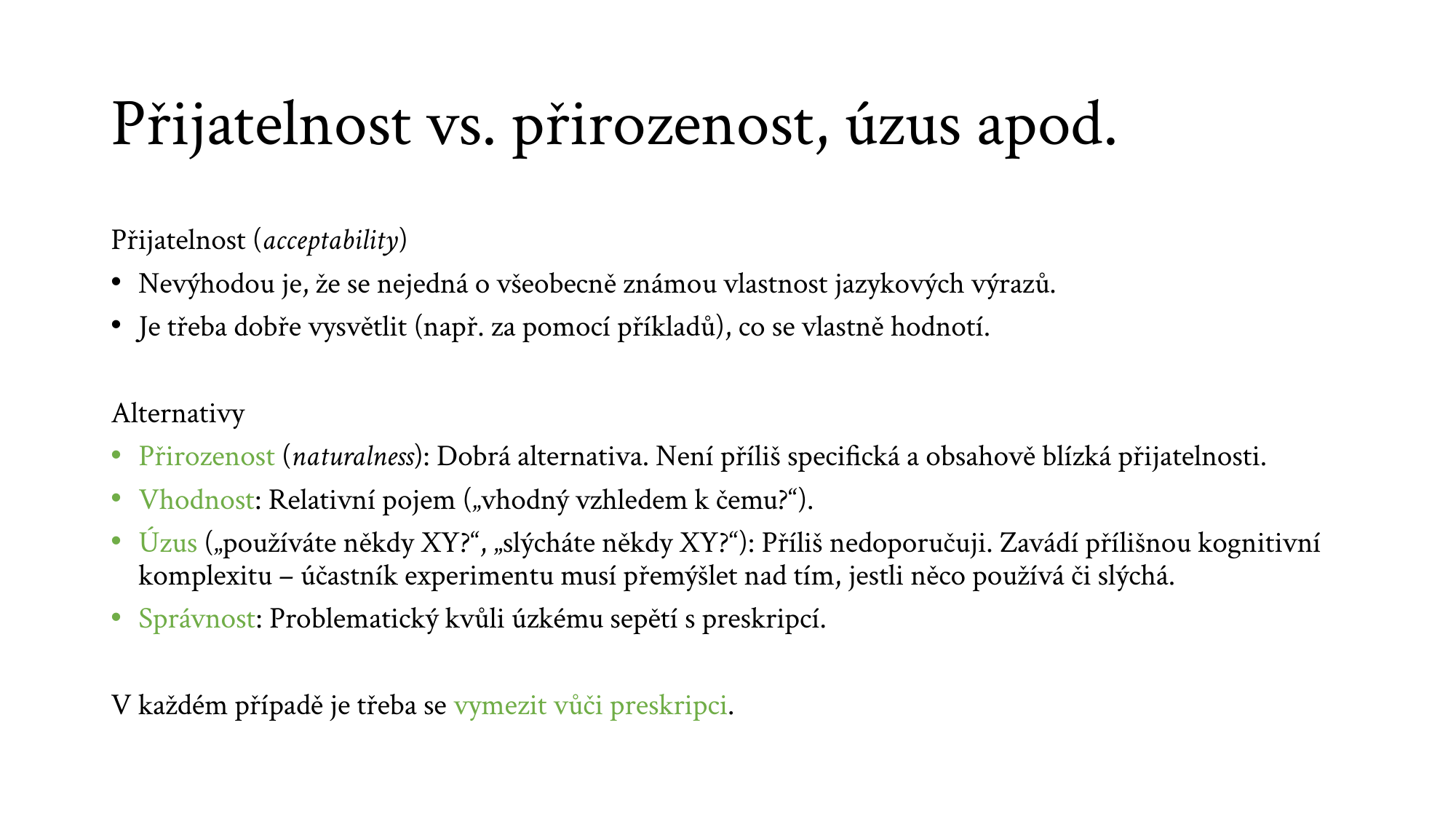

# Přijatelnost vs. přirozenost, úzus apod.
Přijatelnost (acceptability)
Nevýhodou je, že se nejedná o všeobecně známou vlastnost jazykových výrazů.
Je třeba dobře vysvětlit (např. za pomocí příkladů), co se vlastně hodnotí.

Alternativy
Přirozenost (naturalness): Dobrá alternativa. Není příliš specifická a obsahově blízká přijatelnosti.
Vhodnost: Relativní pojem („vhodný vzhledem k čemu?“).
Úzus („používáte někdy XY?“, „slýcháte někdy XY?“): Příliš nedoporučuji. Zavádí přílišnou kognitivní komplexitu – účastník experimentu musí přemýšlet nad tím, jestli něco používá či slýchá.
Správnost: Problematický kvůli úzkému sepětí s preskripcí.

V každém případě je třeba se vymezit vůči preskripci.